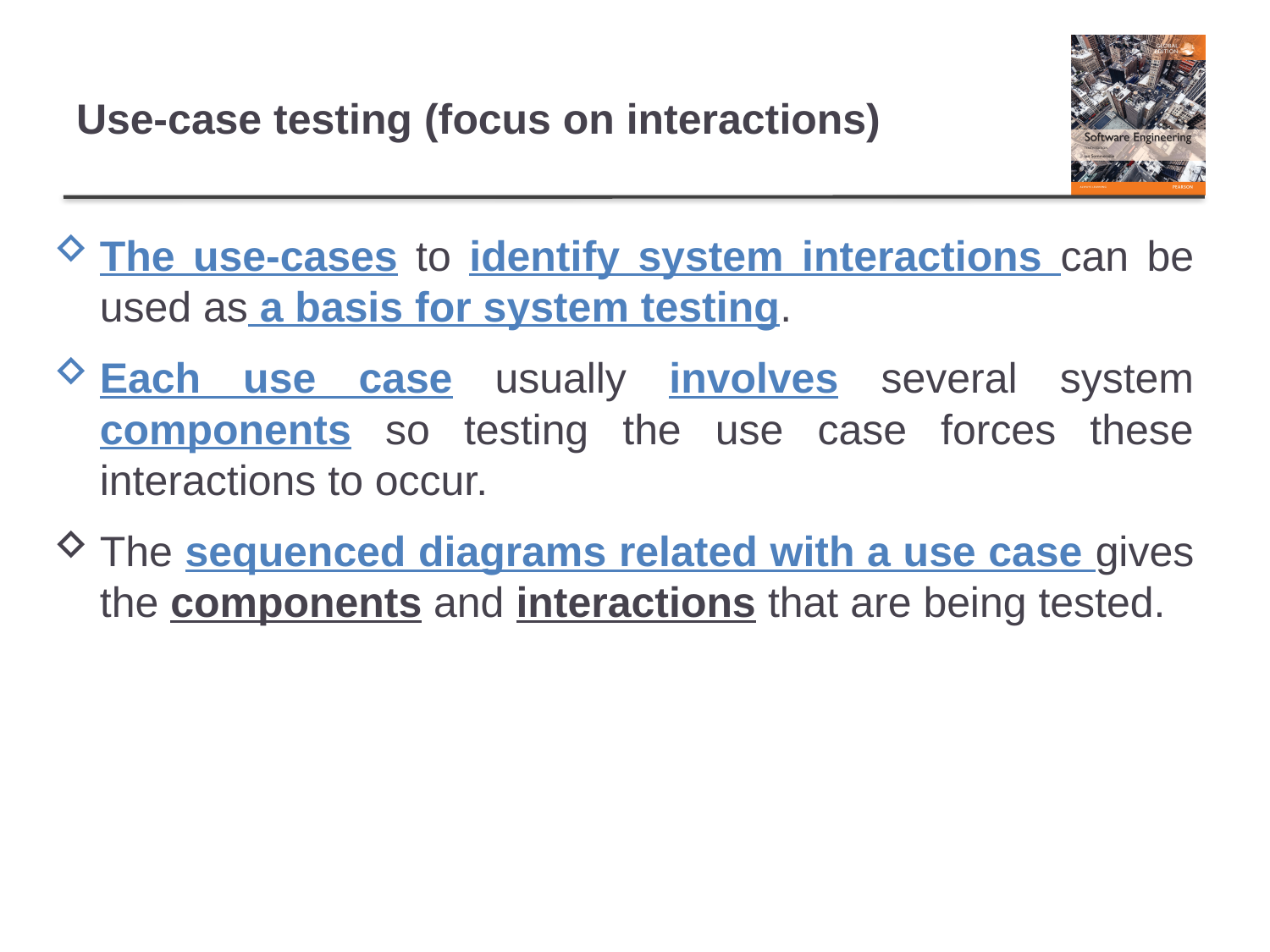

# Use-case testing (focus on interactions)
The use-cases to identify system interactions can be used as a basis for system testing.
Each use case usually involves several system components so testing the use case forces these interactions to occur.
The sequenced diagrams related with a use case gives the components and interactions that are being tested.